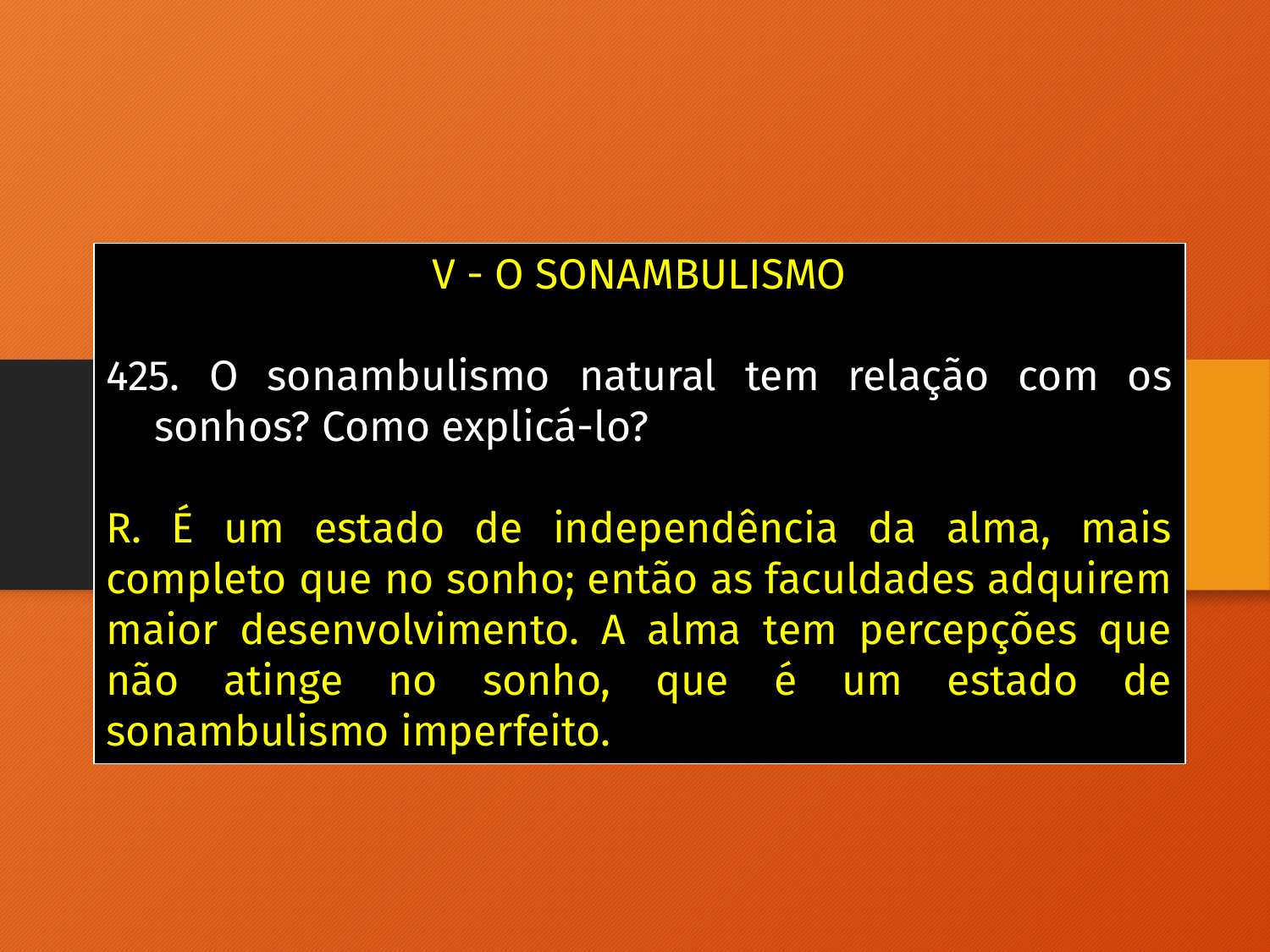

| V - O SONAMBULISMO O sonambulismo natural tem relação com os sonhos? Como explicá-lo? R. É um estado de independência da alma, mais completo que no sonho; então as faculdades adquirem maior desenvolvimento. A alma tem percepções que não atinge no sonho, que é um estado de sonambulismo imperfeito. |
| --- |